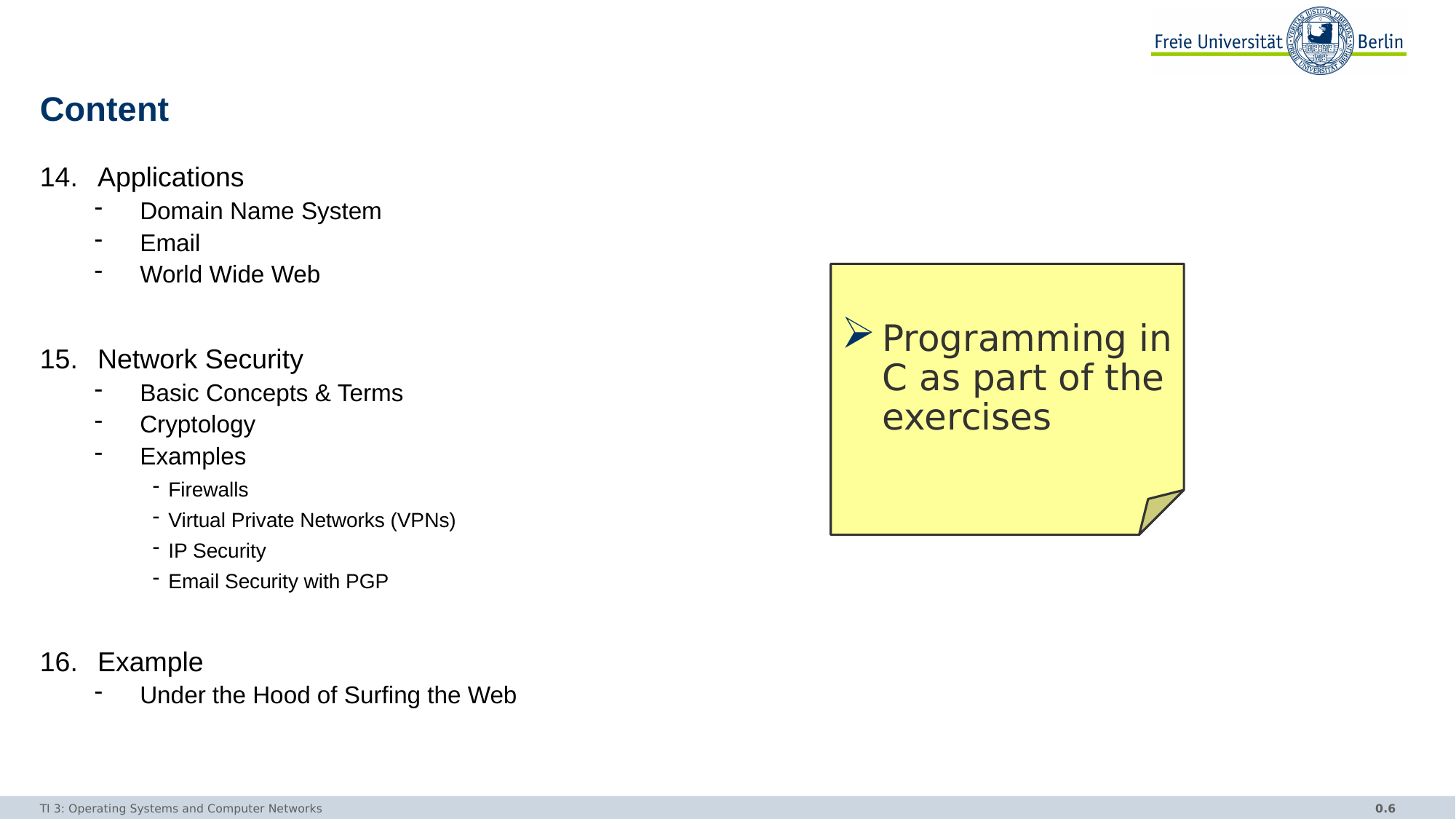

# Content
 Applications
Domain Name System
Email
World Wide Web

 Network Security
Basic Concepts & Terms
Cryptology
Examples
Firewalls
Virtual Private Networks (VPNs)
IP Security
Email Security with PGP

 Example
Under the Hood of Surfing the Web

Programming in C as part of the exercises

TI 3: Operating Systems and Computer Networks